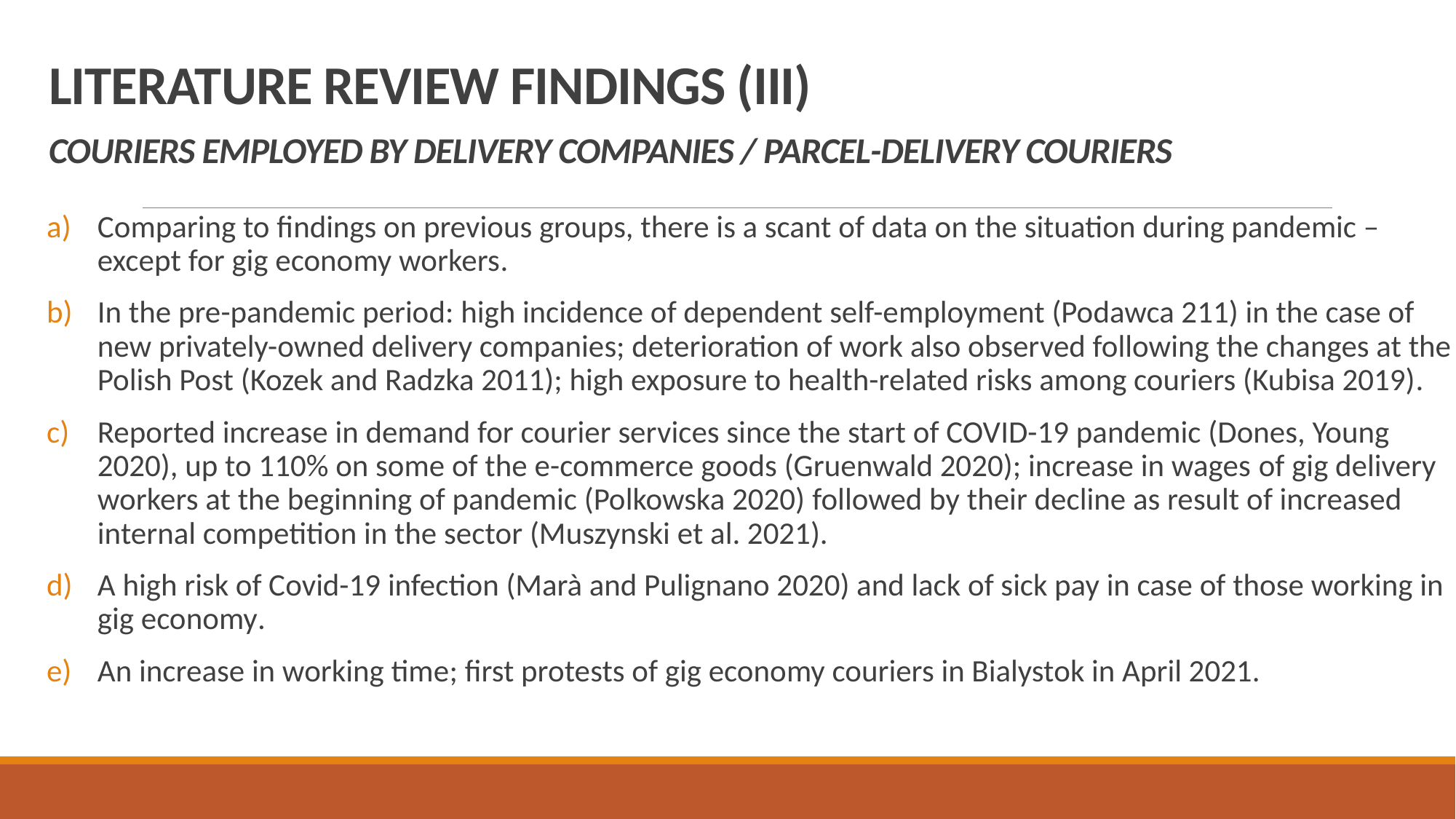

# COURIERS EMPLOYED BY DELIVERY COMPANIES / PARCEL-DELIVERY COURIERS
LITERATURE REVIEW FINDINGS (III)
Comparing to findings on previous groups, there is a scant of data on the situation during pandemic – except for gig economy workers.
In the pre-pandemic period: high incidence of dependent self-employment (Podawca 211) in the case of new privately-owned delivery companies; deterioration of work also observed following the changes at the Polish Post (Kozek and Radzka 2011); high exposure to health-related risks among couriers (Kubisa 2019).
Reported increase in demand for courier services since the start of COVID-19 pandemic (Dones, Young 2020), up to 110% on some of the e-commerce goods (Gruenwald 2020); increase in wages of gig delivery workers at the beginning of pandemic (Polkowska 2020) followed by their decline as result of increased internal competition in the sector (Muszynski et al. 2021).
A high risk of Covid-19 infection (Marà and Pulignano 2020) and lack of sick pay in case of those working in gig economy.
An increase in working time; first protests of gig economy couriers in Bialystok in April 2021.